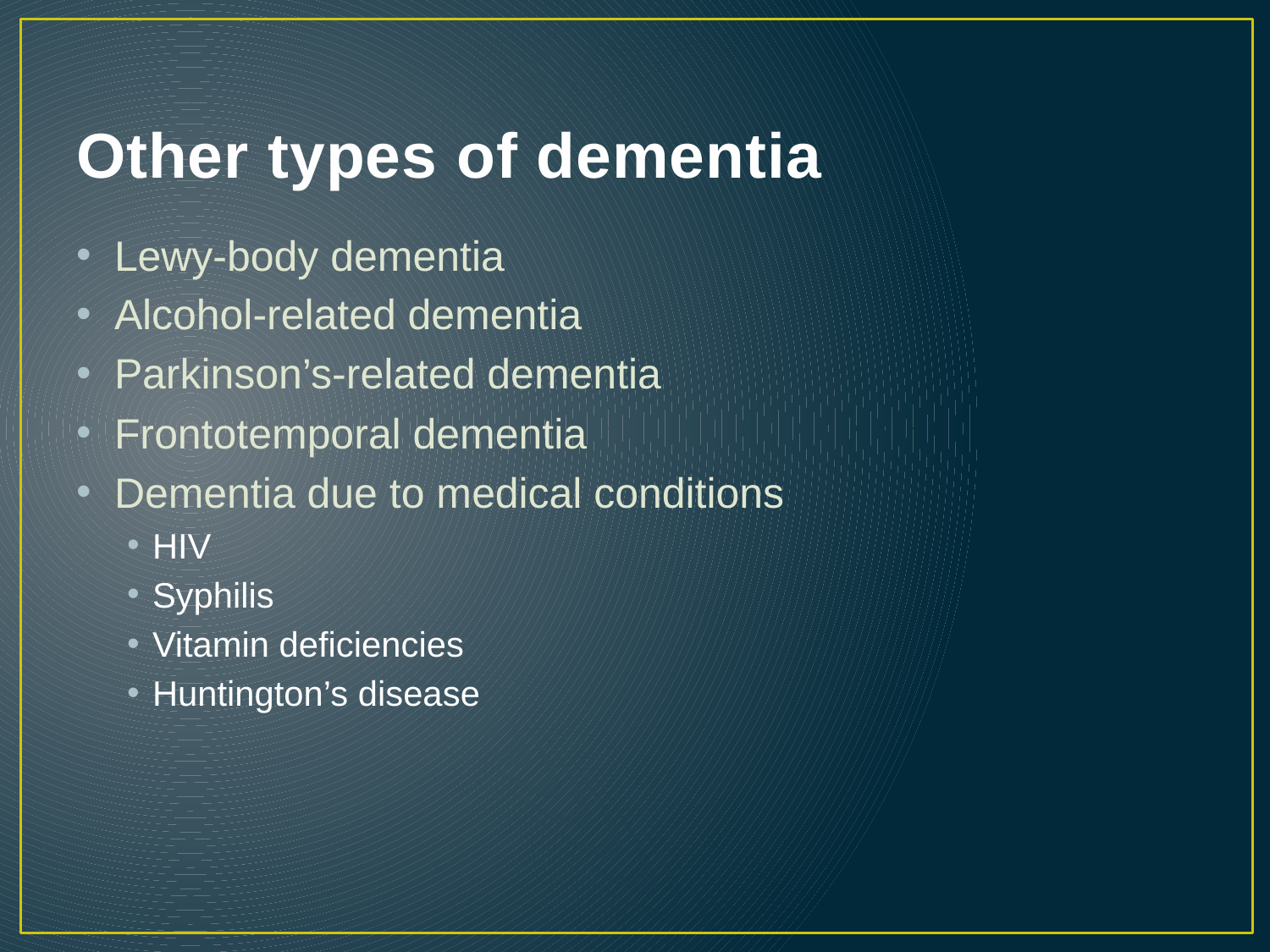

# Other types of dementia
Lewy-body dementia
Alcohol-related dementia
Parkinson’s-related dementia
Frontotemporal dementia
Dementia due to medical conditions
HIV
Syphilis
Vitamin deficiencies
Huntington’s disease